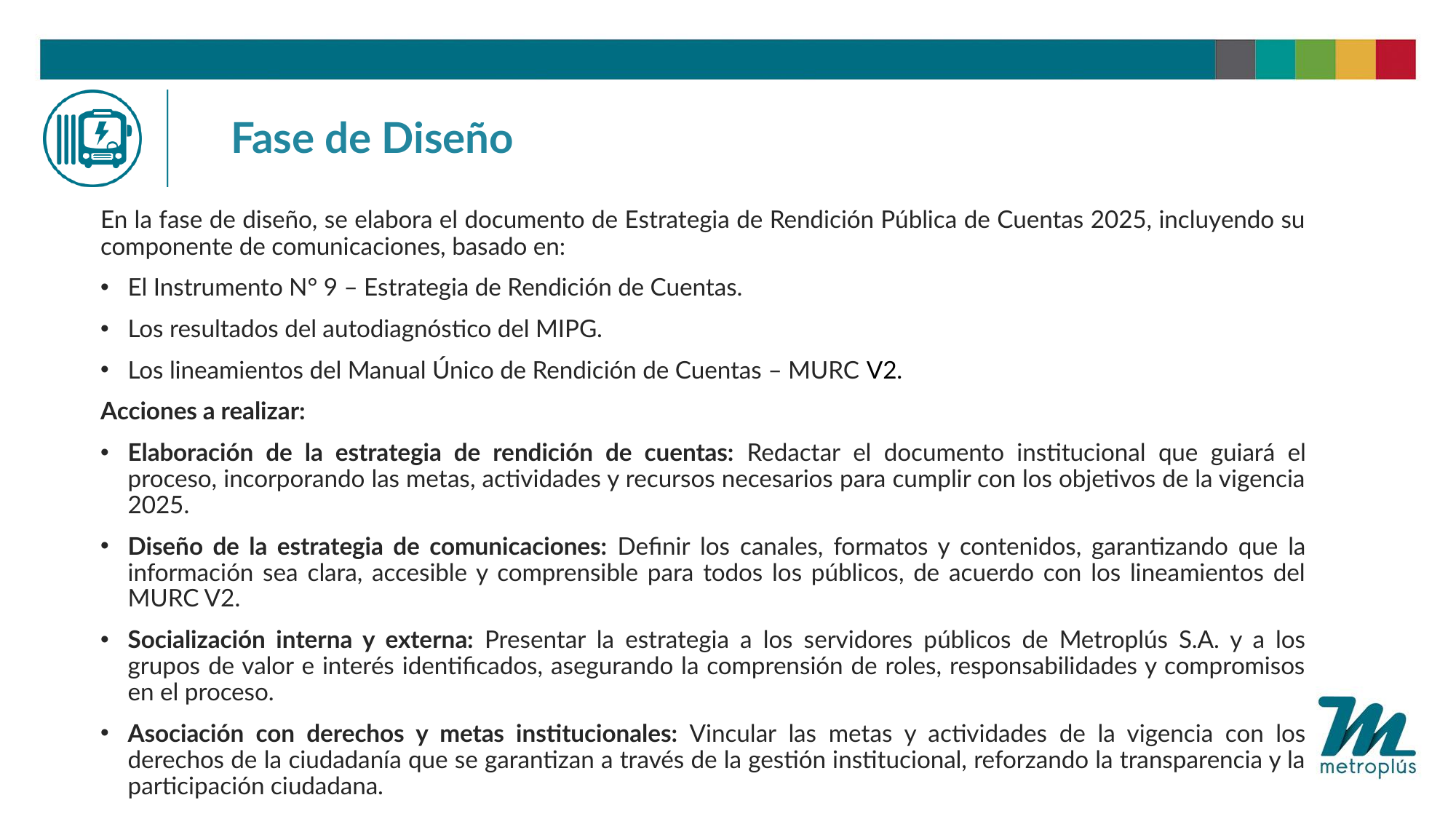

# Fase de Diseño

En la fase de diseño, se elabora el documento de Estrategia de Rendición Pública de Cuentas 2025, incluyendo su componente de comunicaciones, basado en:
El Instrumento N° 9 – Estrategia de Rendición de Cuentas.
Los resultados del autodiagnóstico del MIPG.
Los lineamientos del Manual Único de Rendición de Cuentas – MURC V2.
Acciones a realizar:
Elaboración de la estrategia de rendición de cuentas: Redactar el documento institucional que guiará el proceso, incorporando las metas, actividades y recursos necesarios para cumplir con los objetivos de la vigencia 2025.
Diseño de la estrategia de comunicaciones: Definir los canales, formatos y contenidos, garantizando que la información sea clara, accesible y comprensible para todos los públicos, de acuerdo con los lineamientos del MURC V2.
Socialización interna y externa: Presentar la estrategia a los servidores públicos de Metroplús S.A. y a los grupos de valor e interés identificados, asegurando la comprensión de roles, responsabilidades y compromisos en el proceso.
Asociación con derechos y metas institucionales: Vincular las metas y actividades de la vigencia con los derechos de la ciudadanía que se garantizan a través de la gestión institucional, reforzando la transparencia y la participación ciudadana.